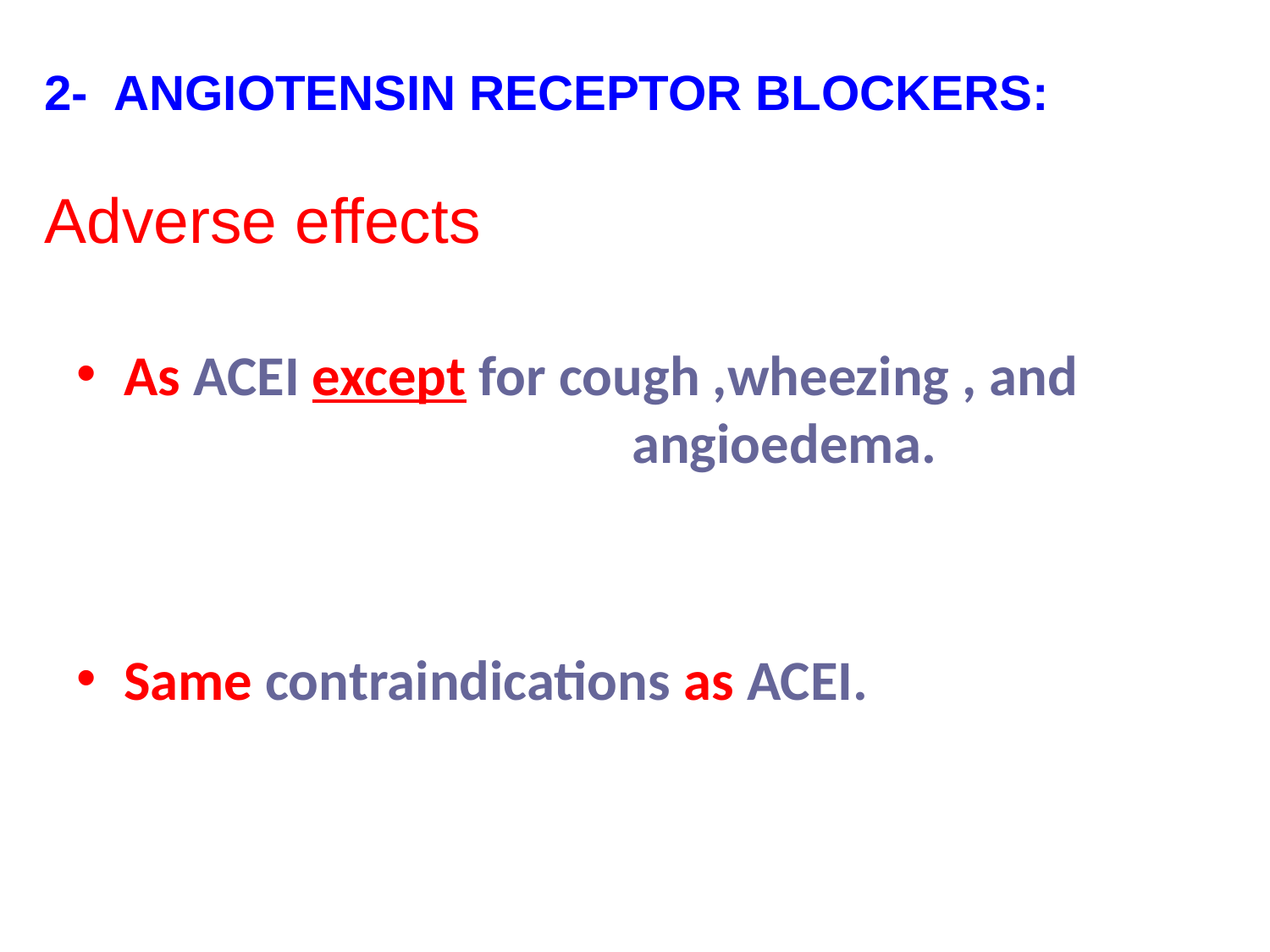

# 2-  ANGIOTENSIN RECEPTOR BLOCKERS: Adverse effects

As ACEI except for cough ,wheezing , and 					angioedema.

Same contraindications as ACEI.